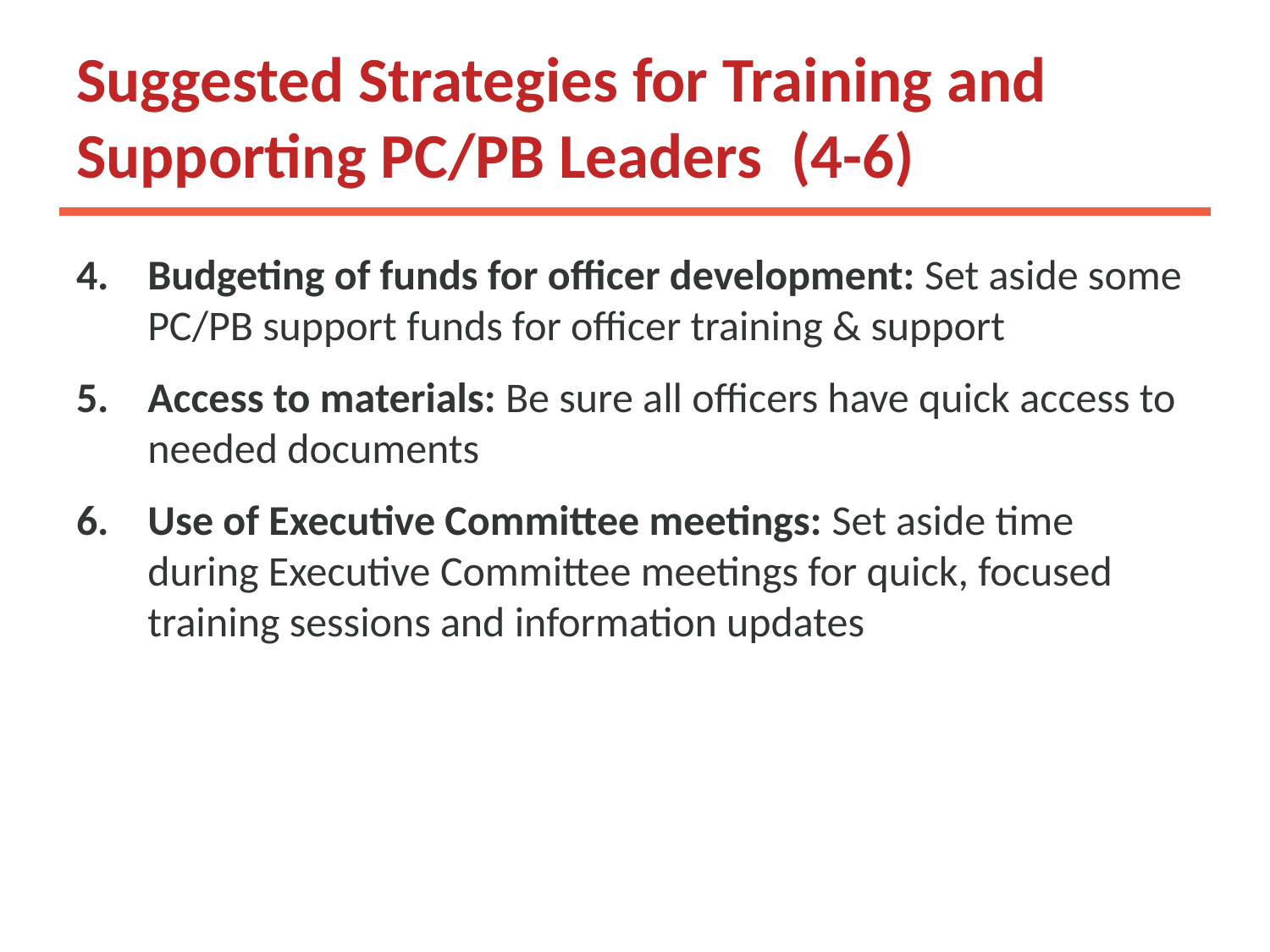

# Suggested Strategies for Training and Supporting PC/PB Leaders  (4-6)
Budgeting of funds for officer development: Set aside some PC/PB support funds for officer training & support
Access to materials: Be sure all officers have quick access to needed documents
Use of Executive Committee meetings: Set aside time during Executive Committee meetings for quick, focused training sessions and information updates